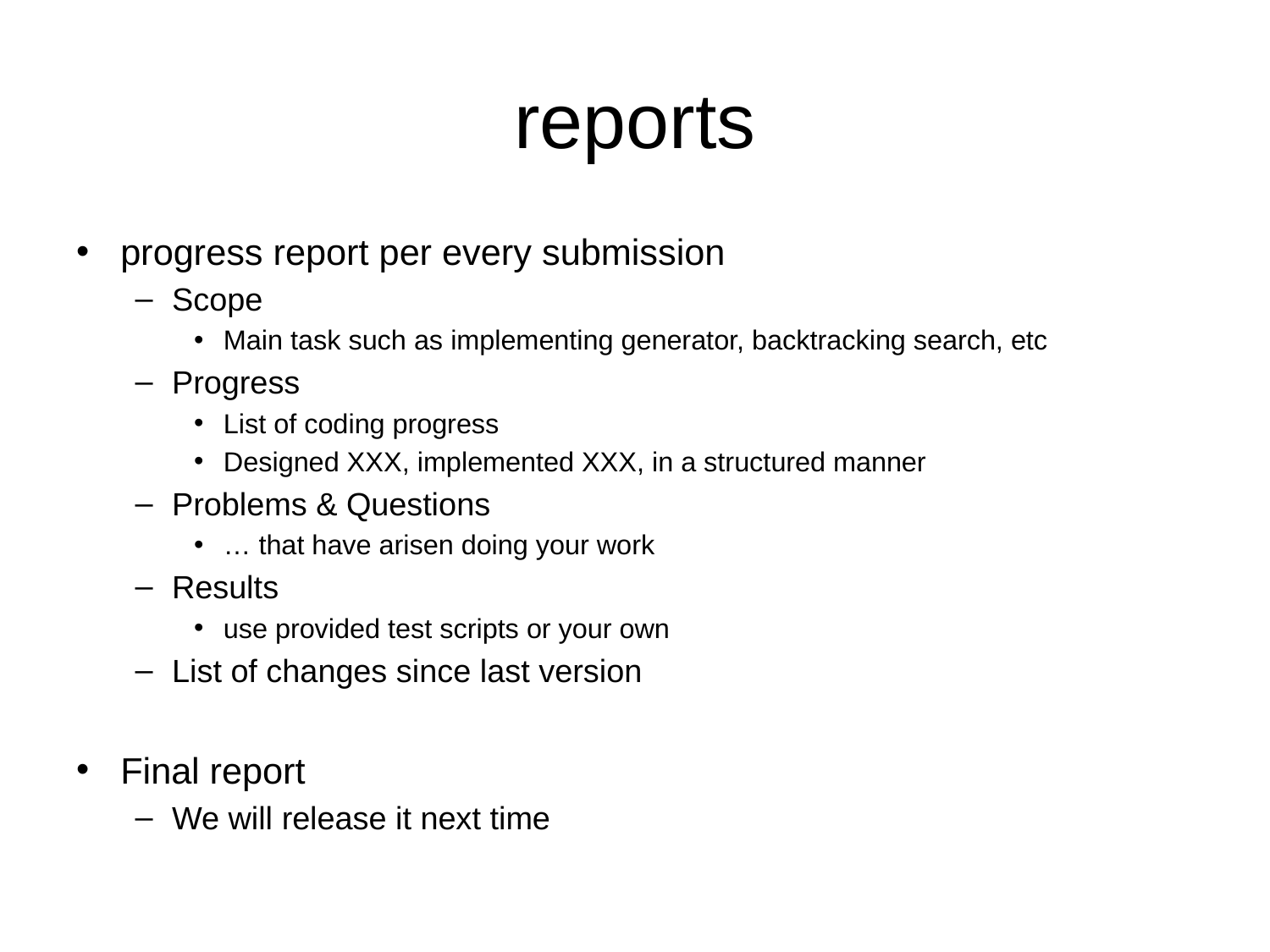

# reports
progress report per every submission
Scope
Main task such as implementing generator, backtracking search, etc
Progress
List of coding progress
Designed XXX, implemented XXX, in a structured manner
Problems & Questions
… that have arisen doing your work
Results
use provided test scripts or your own
List of changes since last version

Final report
We will release it next time